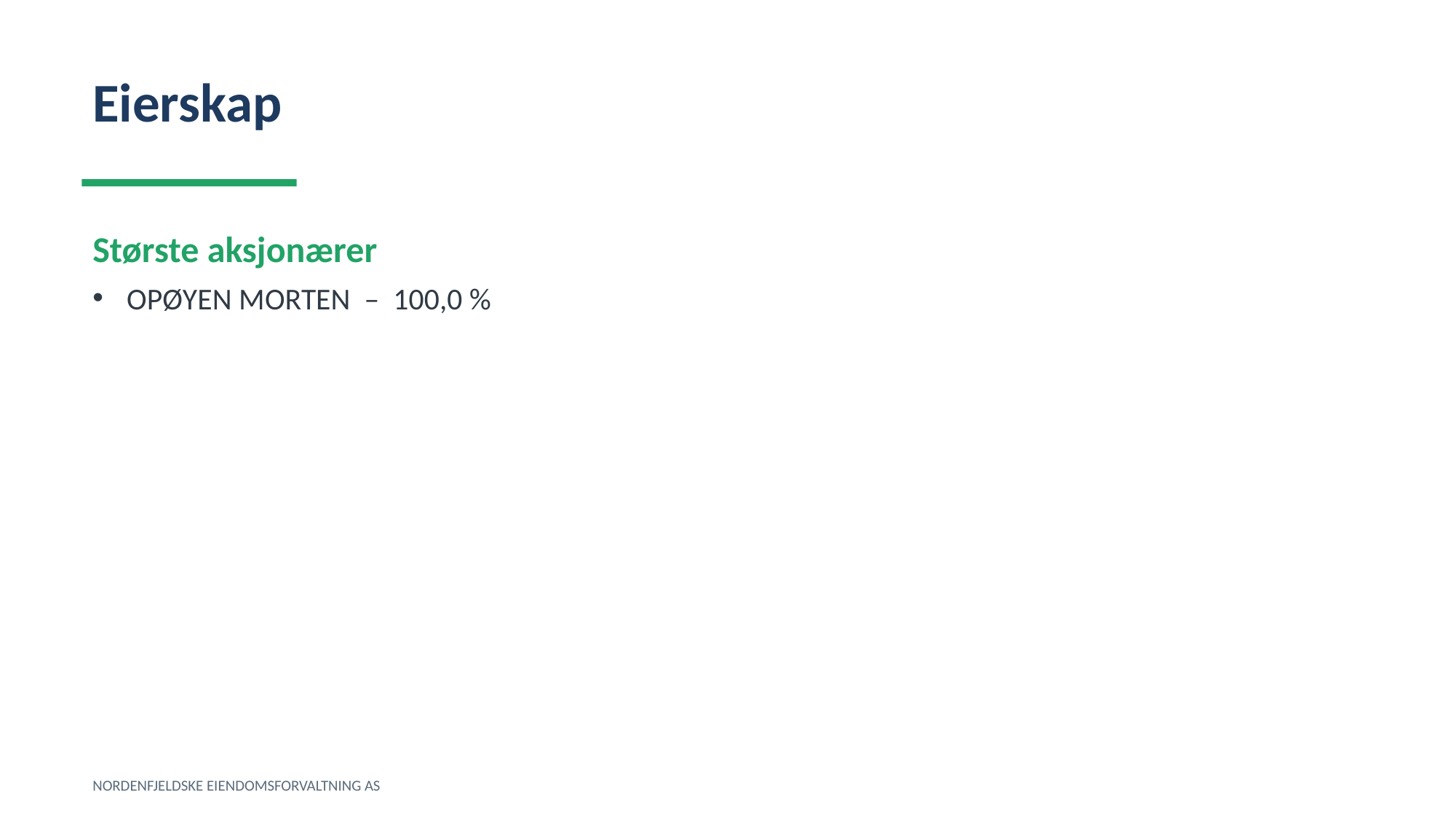

Eierskap

Største aksjonærer
OPØYEN MORTEN  –  100,0 %
NORDENFJELDSKE EIENDOMSFORVALTNING AS